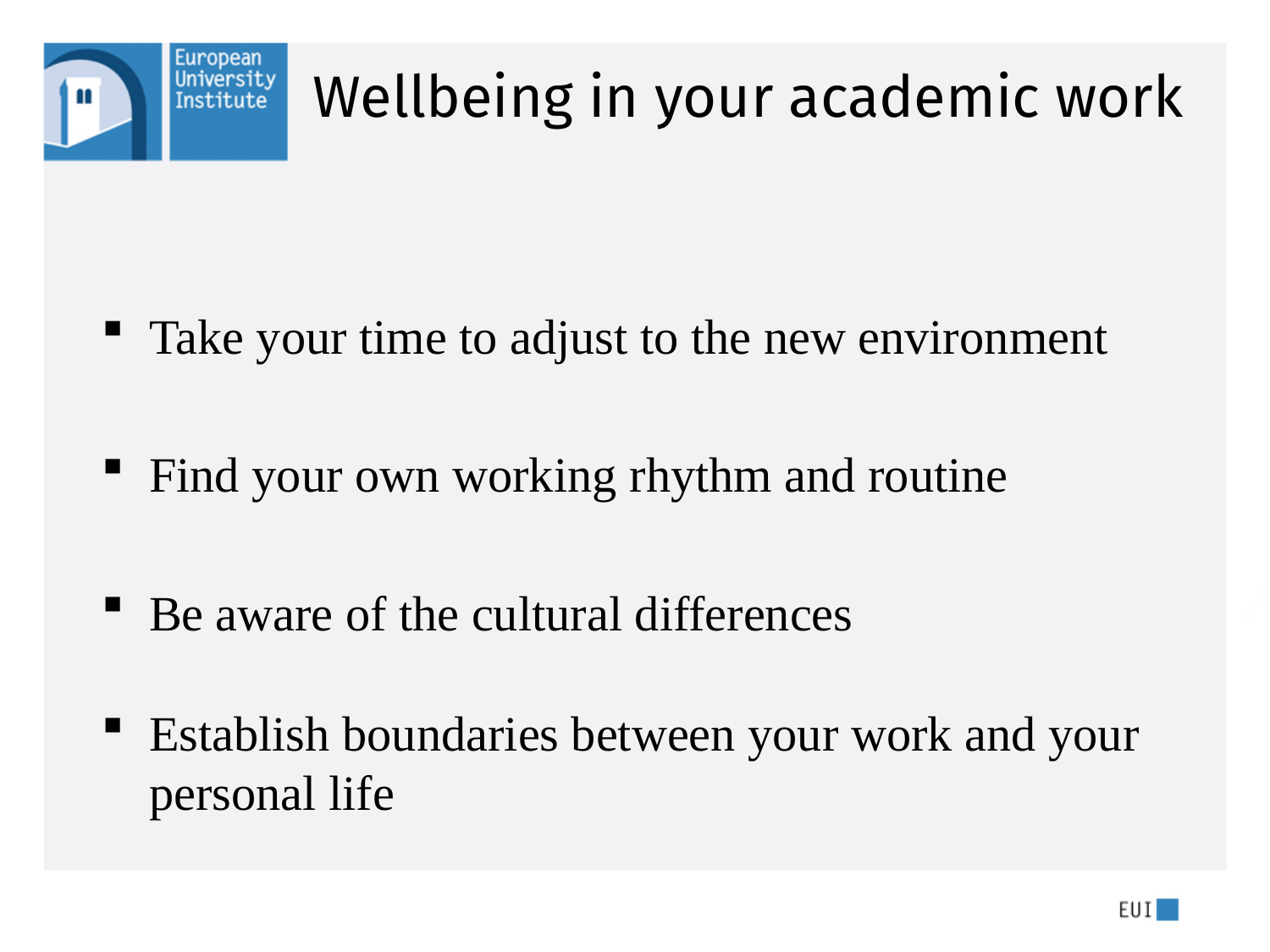

# Wellbeing in your academic work

Take your time to adjust to the new environment

Find your own working rhythm and routine

Be aware of the cultural differences

Establish boundaries between your work and your personal life